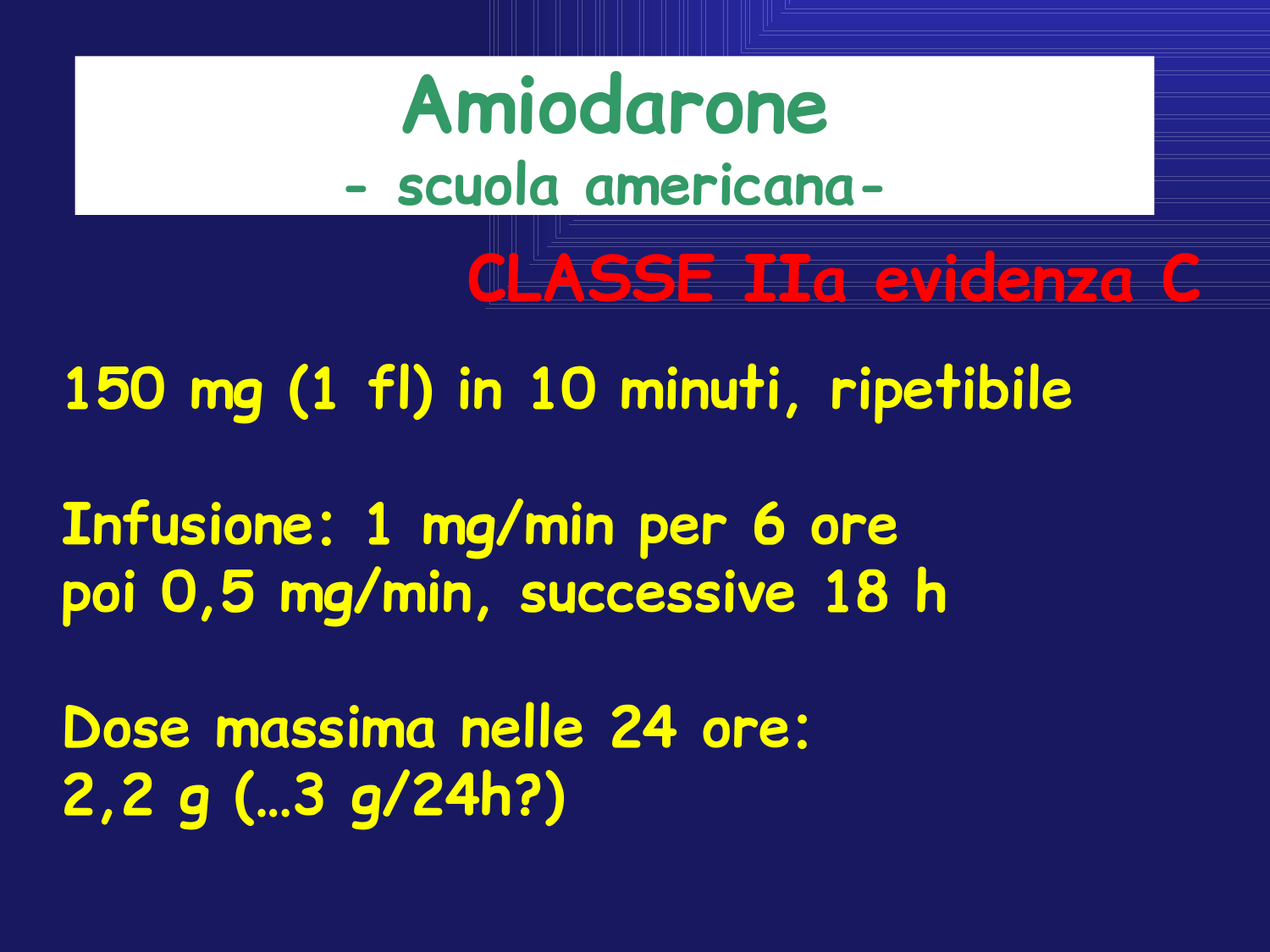

Amiodarone
- scuola americana-
CLASSE IIa evidenza C
150 mg (1 fl) in 10 minuti, ripetibile

Infusione: 1 mg/min per 6 ore
poi 0,5 mg/min, successive 18 h

Dose massima nelle 24 ore:
2,2 g (…3 g/24h?)